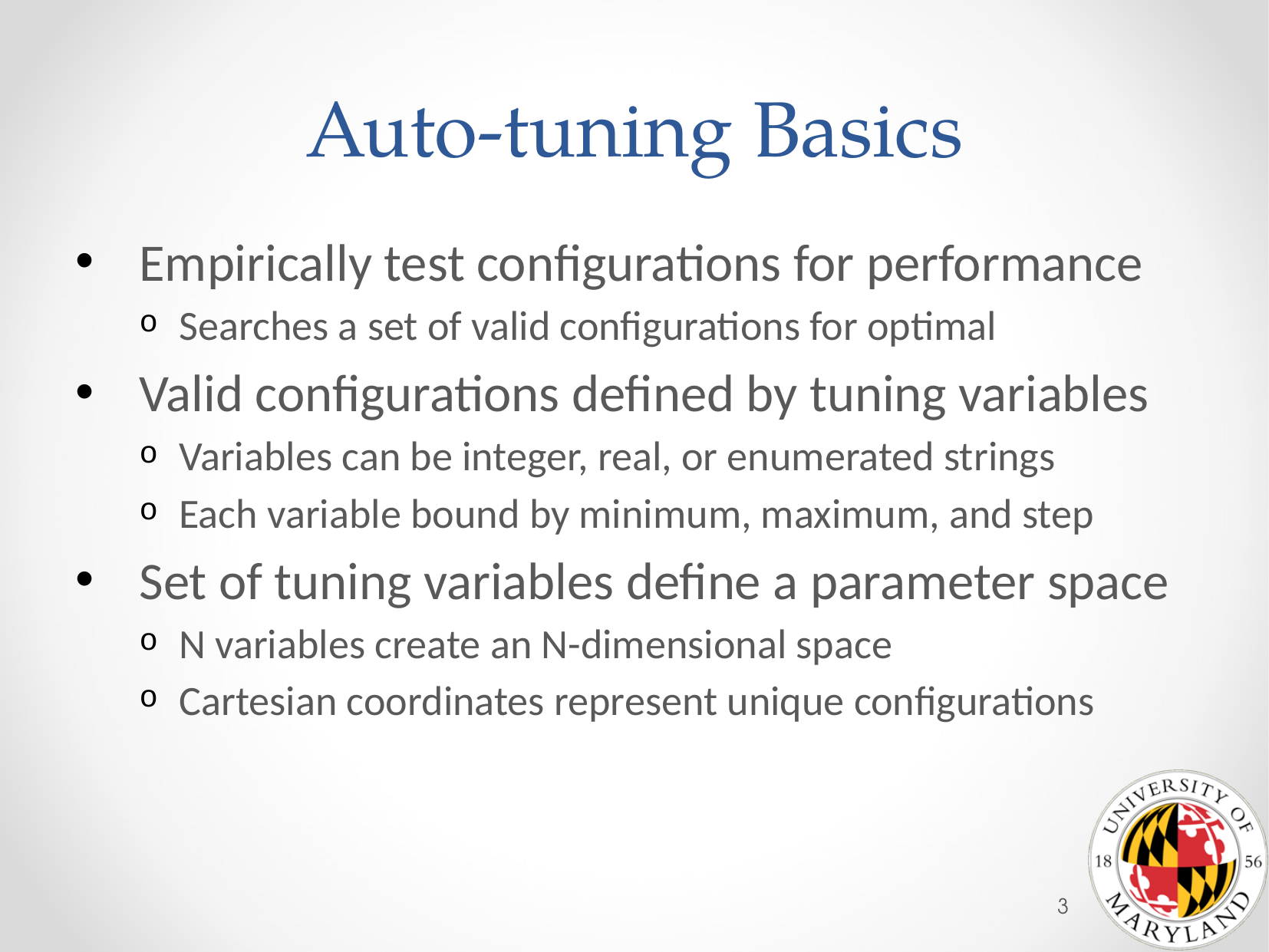

# Auto-tuning Basics
Empirically test configurations for performance
Searches a set of valid configurations for optimal
Valid configurations defined by tuning variables
Variables can be integer, real, or enumerated strings
Each variable bound by minimum, maximum, and step
Set of tuning variables define a parameter space
N variables create an N-dimensional space
Cartesian coordinates represent unique configurations
3